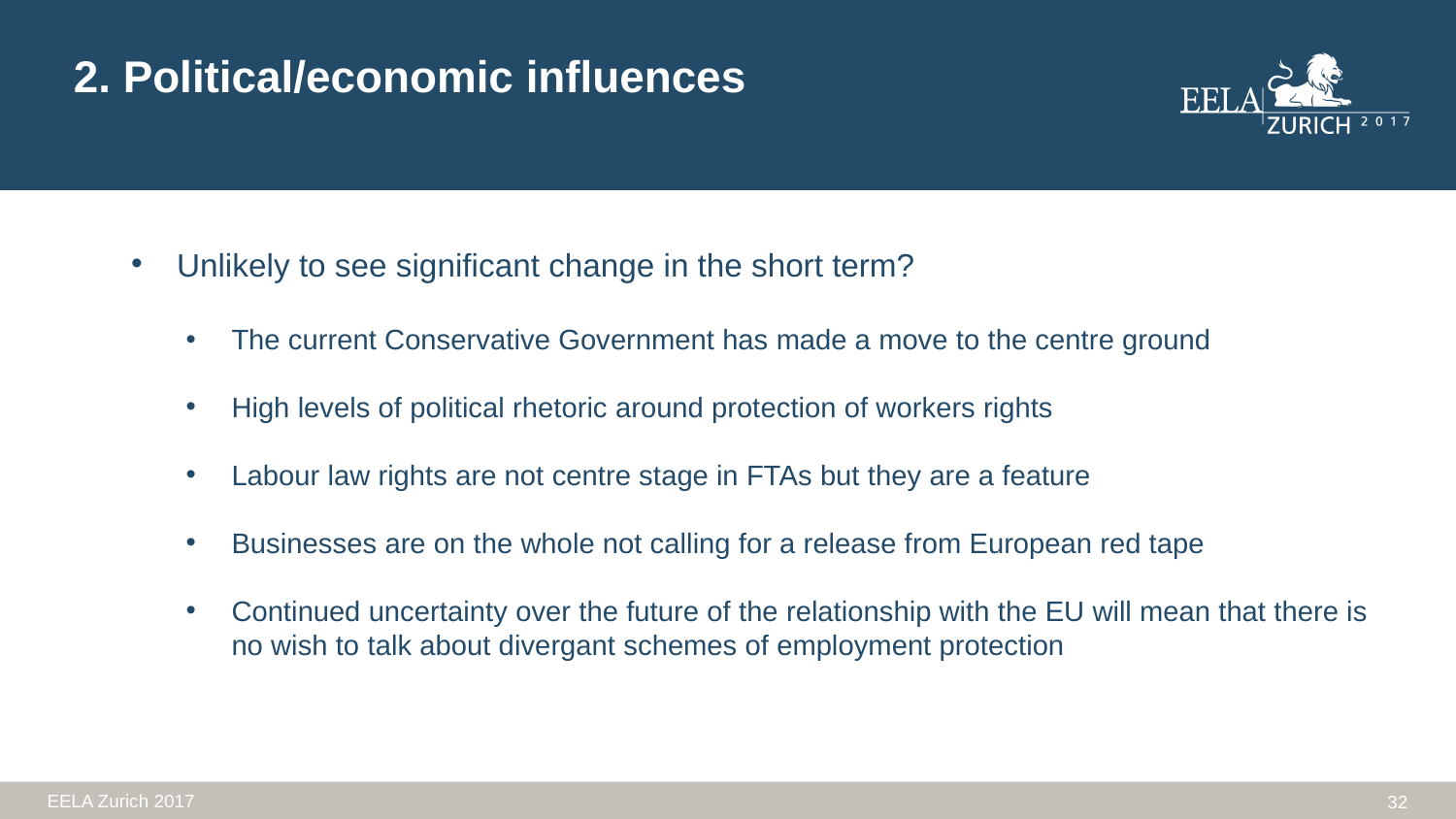

2. Political/economic influences
Unlikely to see significant change in the short term?

The current Conservative Government has made a move to the centre ground

High levels of political rhetoric around protection of workers rights

Labour law rights are not centre stage in FTAs but they are a feature

Businesses are on the whole not calling for a release from European red tape

Continued uncertainty over the future of the relationship with the EU will mean that there is no wish to talk about divergant schemes of employment protection
32